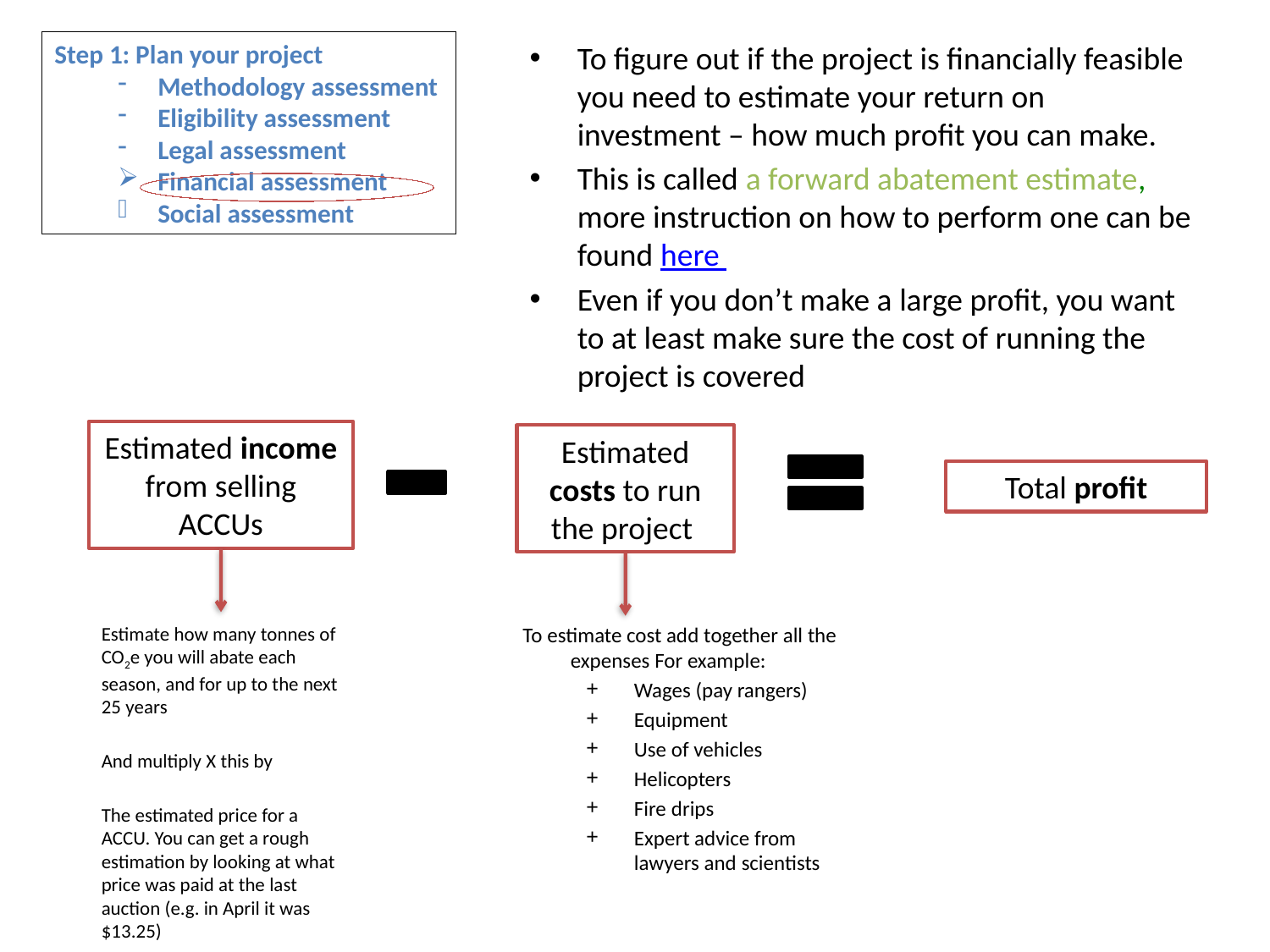

Step 1: Plan your project
Methodology assessment
Eligibility assessment
Legal assessment
Financial assessment
Social assessment
To figure out if the project is financially feasible you need to estimate your return on investment – how much profit you can make.
This is called a forward abatement estimate, more instruction on how to perform one can be found here
Even if you don’t make a large profit, you want to at least make sure the cost of running the project is covered

Estimated income from selling ACCUs
Estimated costs to run the project

Total profit
Estimate how many tonnes of CO2e you will abate each season, and for up to the next 25 years

And multiply X this by

The estimated price for a ACCU. You can get a rough estimation by looking at what price was paid at the last auction (e.g. in April it was $13.25)

To estimate cost add together all the expenses For example:
Wages (pay rangers)
Equipment
Use of vehicles
Helicopters
Fire drips
Expert advice from lawyers and scientists